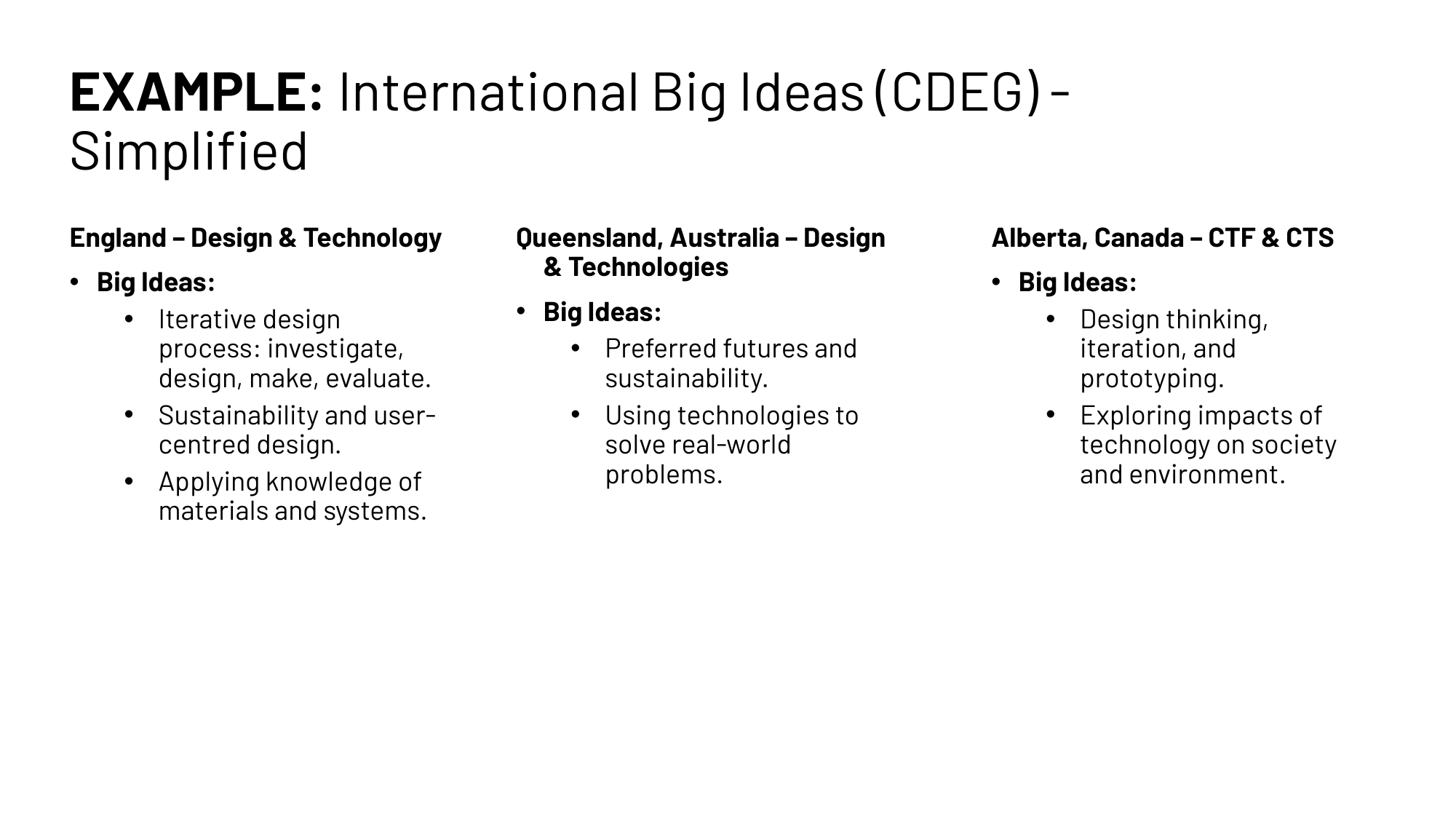

# EXAMPLE: International Big Ideas (CDEG) - Simplified
England – Design & Technology
Big Ideas:
Iterative design process: investigate, design, make, evaluate.
Sustainability and user-centred design.
Applying knowledge of materials and systems.

Queensland, Australia – Design & Technologies
Big Ideas:
Preferred futures and sustainability.
Using technologies to solve real-world problems.

Alberta, Canada – CTF & CTS
Big Ideas:
Design thinking, iteration, and prototyping.
Exploring impacts of technology on society and environment.